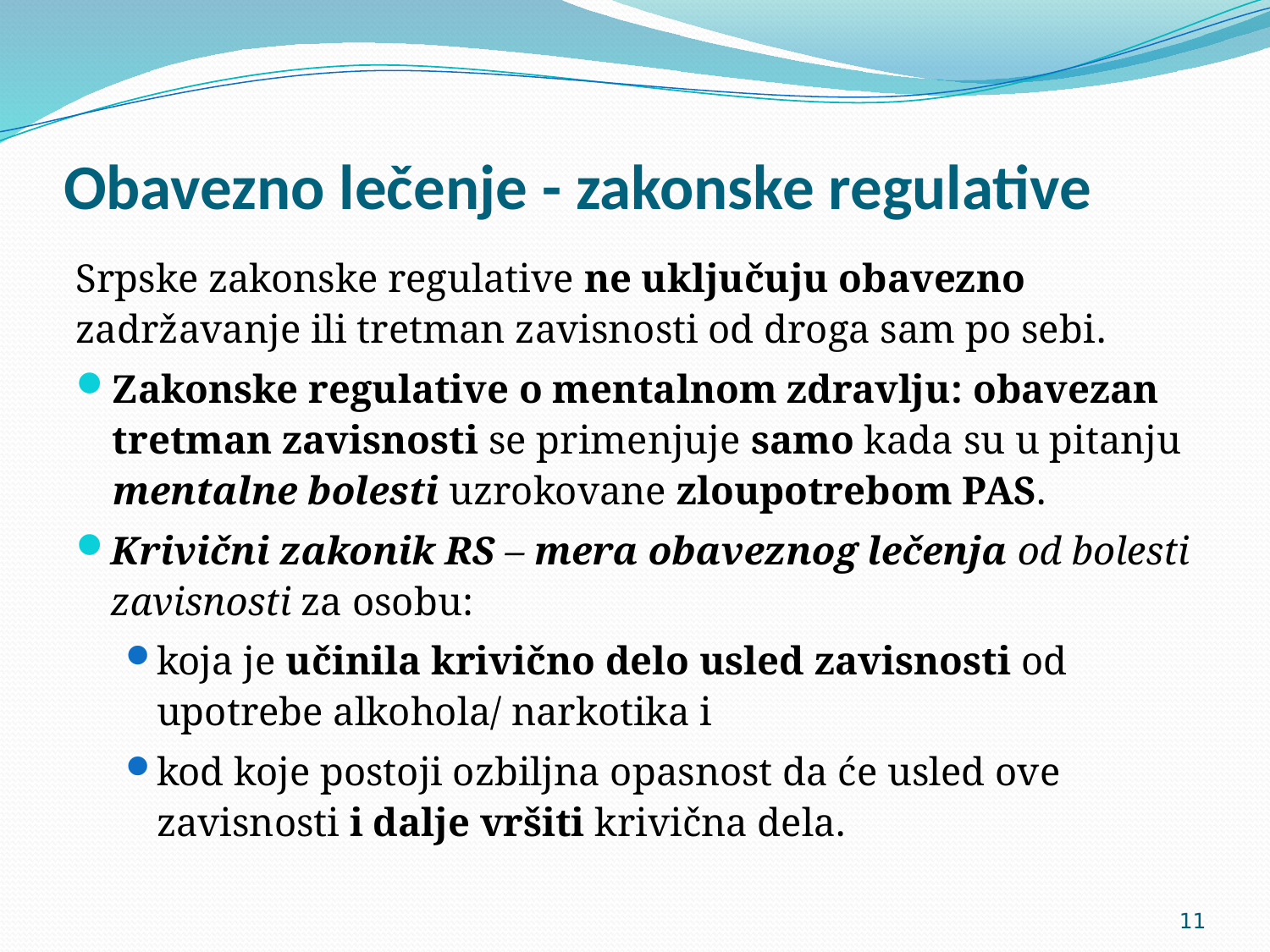

# Obavezno lečenje - zakonske regulative
Srpske zakonske regulative ne uključuju obavezno zadržavanje ili tretman zavisnosti od droga sam po sebi.
Zakonske regulative o mentalnom zdravlju: obavezan tretman zavisnosti se primenjuje samo kada su u pitanju mentalne bolesti uzrokovane zloupotrebom PAS.
Krivični zakonik RS – mera obaveznog lečenja od bolesti zavisnosti za osobu:
koja je učinila krivično delo usled zavisnosti od upotrebe alkohola/ narkotika i
kod koje postoji ozbiljna opasnost da će usled ove zavisnosti i dalje vršiti krivična dela.

11